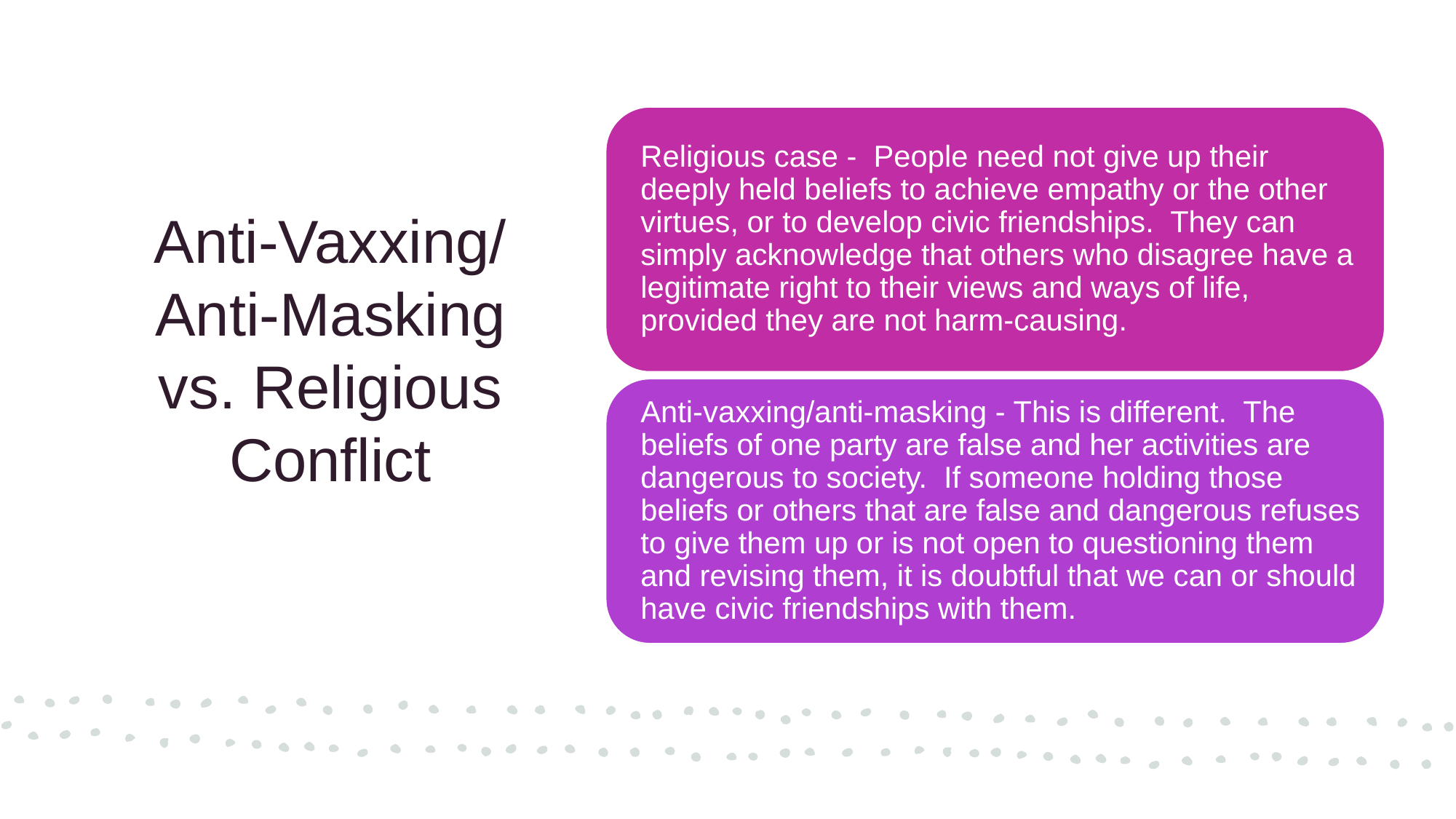

Religious case -  People need not give up their deeply held beliefs to achieve empathy or the other virtues, or to develop civic friendships.  They can simply acknowledge that others who disagree have a legitimate right to their views and ways of life, provided they are not harm-causing.
Anti-vaxxing/anti-masking - This is different.  The beliefs of one party are false and her activities are dangerous to society.  If someone holding those beliefs or others that are false and dangerous refuses to give them up or is not open to questioning them and revising them, it is doubtful that we can or should have civic friendships with them.
# Anti-Vaxxing/Anti-Masking vs. Religious Conflict